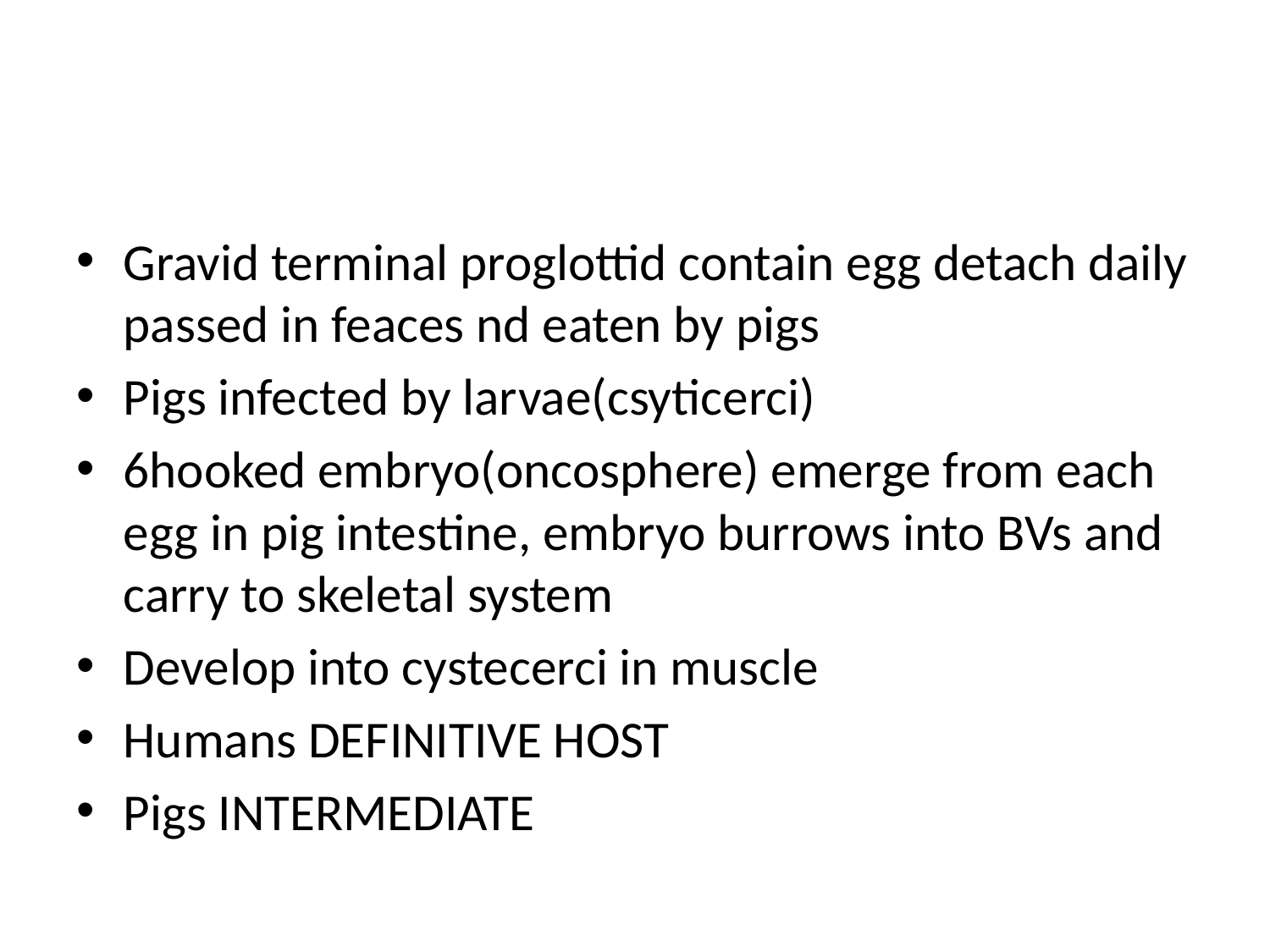

#
Gravid terminal proglottid contain egg detach daily passed in feaces nd eaten by pigs
Pigs infected by larvae(csyticerci)
6hooked embryo(oncosphere) emerge from each egg in pig intestine, embryo burrows into BVs and carry to skeletal system
Develop into cystecerci in muscle
Humans DEFINITIVE HOST
Pigs INTERMEDIATE